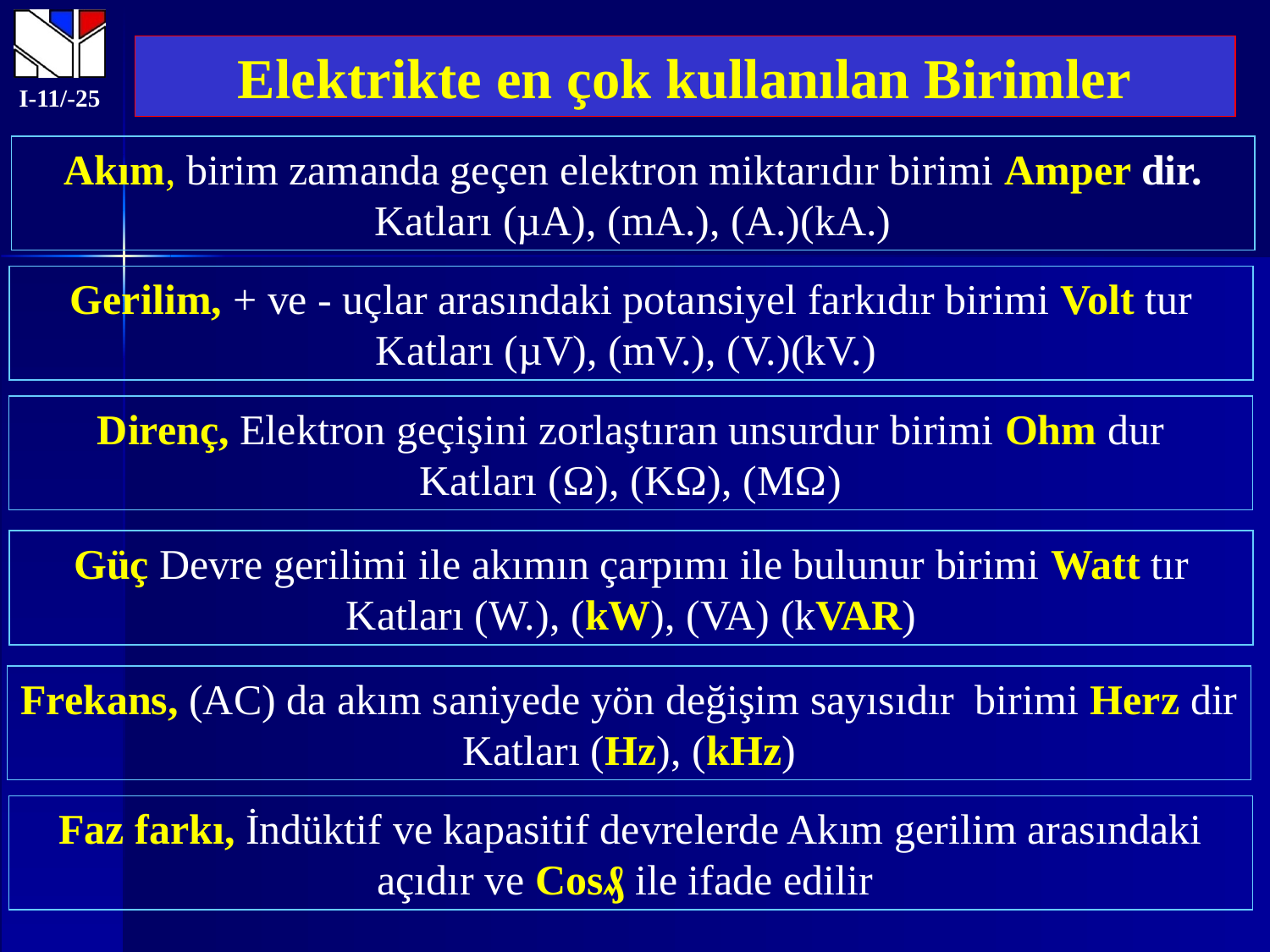

Elektrikte en çok kullanılan Birimler
I-11/-25
Akım, birim zamanda geçen elektron miktarıdır birimi Amper dir.
Katları (µA), (mA.), (A.)(kA.)
Gerilim, + ve - uçlar arasındaki potansiyel farkıdır birimi Volt tur Katları (µV), (mV.), (V.)(kV.)
Direnç, Elektron geçişini zorlaştıran unsurdur birimi Ohm dur
Katları (Ω), (KΩ), (MΩ)
Güç Devre gerilimi ile akımın çarpımı ile bulunur birimi Watt tır
Katları (W.), (kW), (VA) (kVAR)
Frekans, (AC) da akım saniyede yön değişim sayısıdır  birimi Herz dir
Katları (Hz), (kHz)
Faz farkı, İndüktif ve kapasitif devrelerde Akım gerilim arasındaki açıdır ve Cos₰ ile ifade edilir